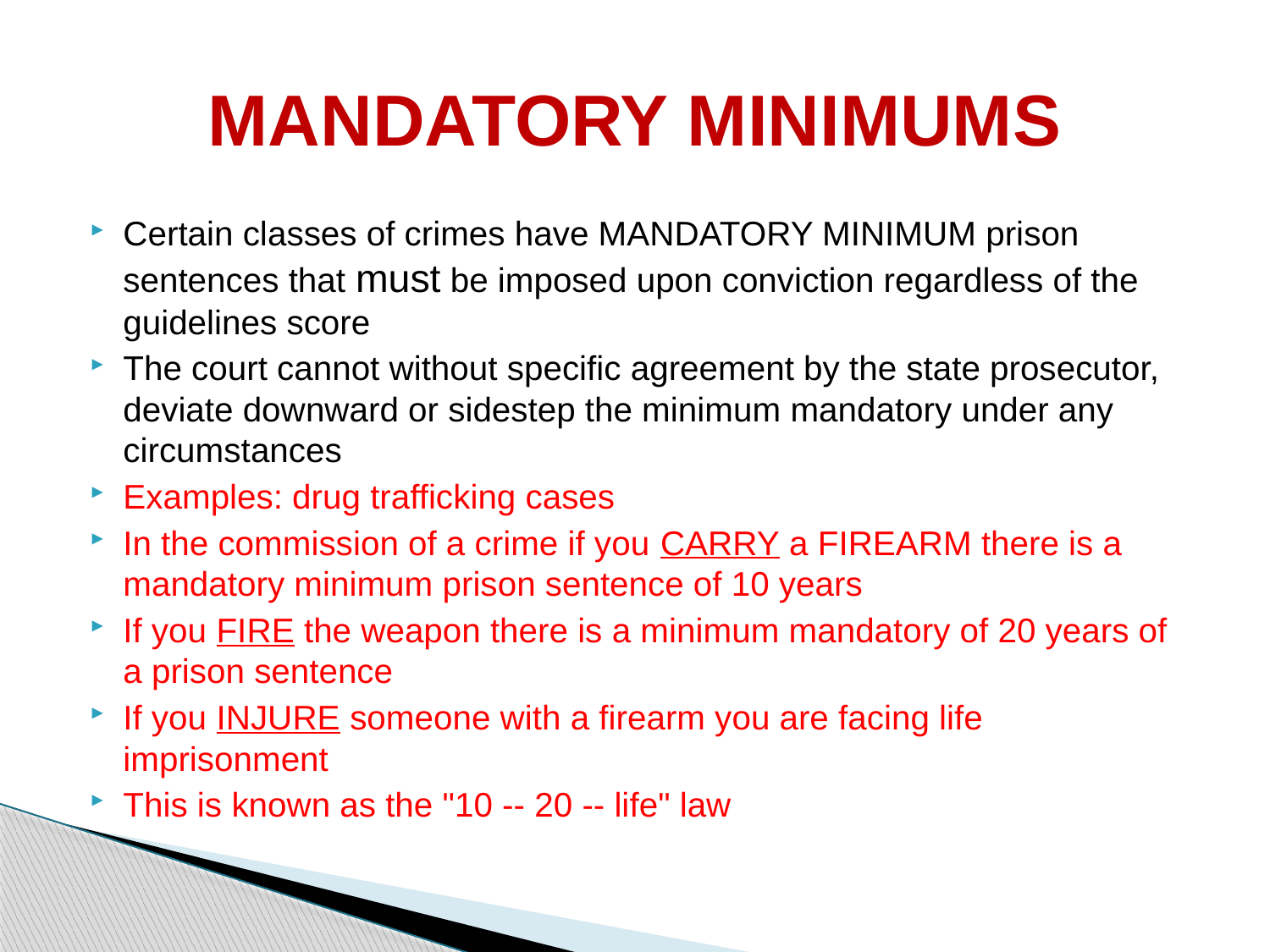

# MANDATORY MINIMUMS
Certain classes of crimes have MANDATORY MINIMUM prison sentences that must be imposed upon conviction regardless of the guidelines score
The court cannot without specific agreement by the state prosecutor, deviate downward or sidestep the minimum mandatory under any circumstances
Examples: drug trafficking cases
In the commission of a crime if you CARRY a FIREARM there is a mandatory minimum prison sentence of 10 years
If you FIRE the weapon there is a minimum mandatory of 20 years of a prison sentence
If you INJURE someone with a firearm you are facing life imprisonment
This is known as the "10 -- 20 -- life" law